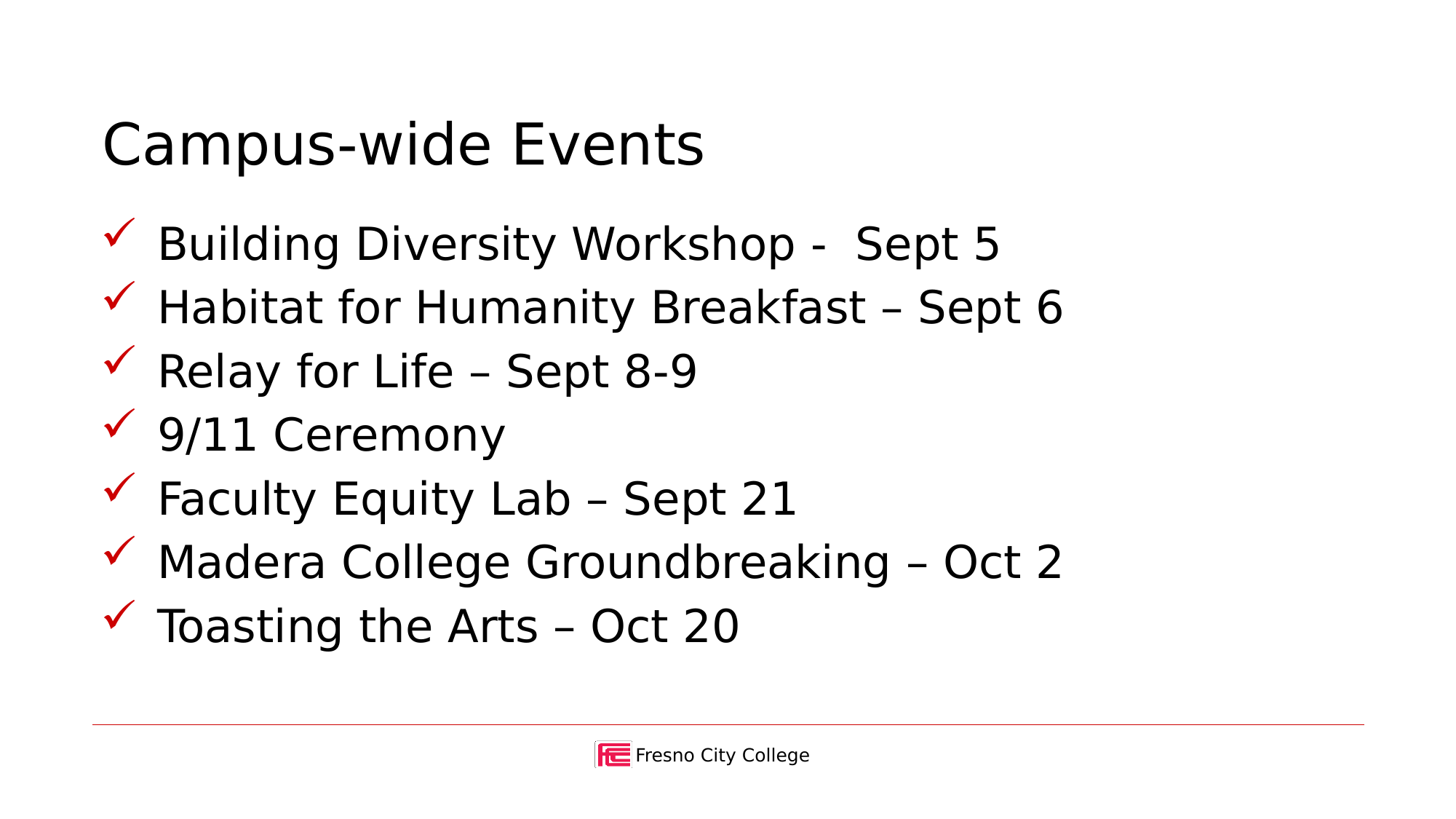

# Campus-wide Events
Building Diversity Workshop -  Sept 5
Habitat for Humanity Breakfast – Sept 6
Relay for Life – Sept 8-9
9/11 Ceremony
Faculty Equity Lab – Sept 21
Madera College Groundbreaking – Oct 2
Toasting the Arts – Oct 20